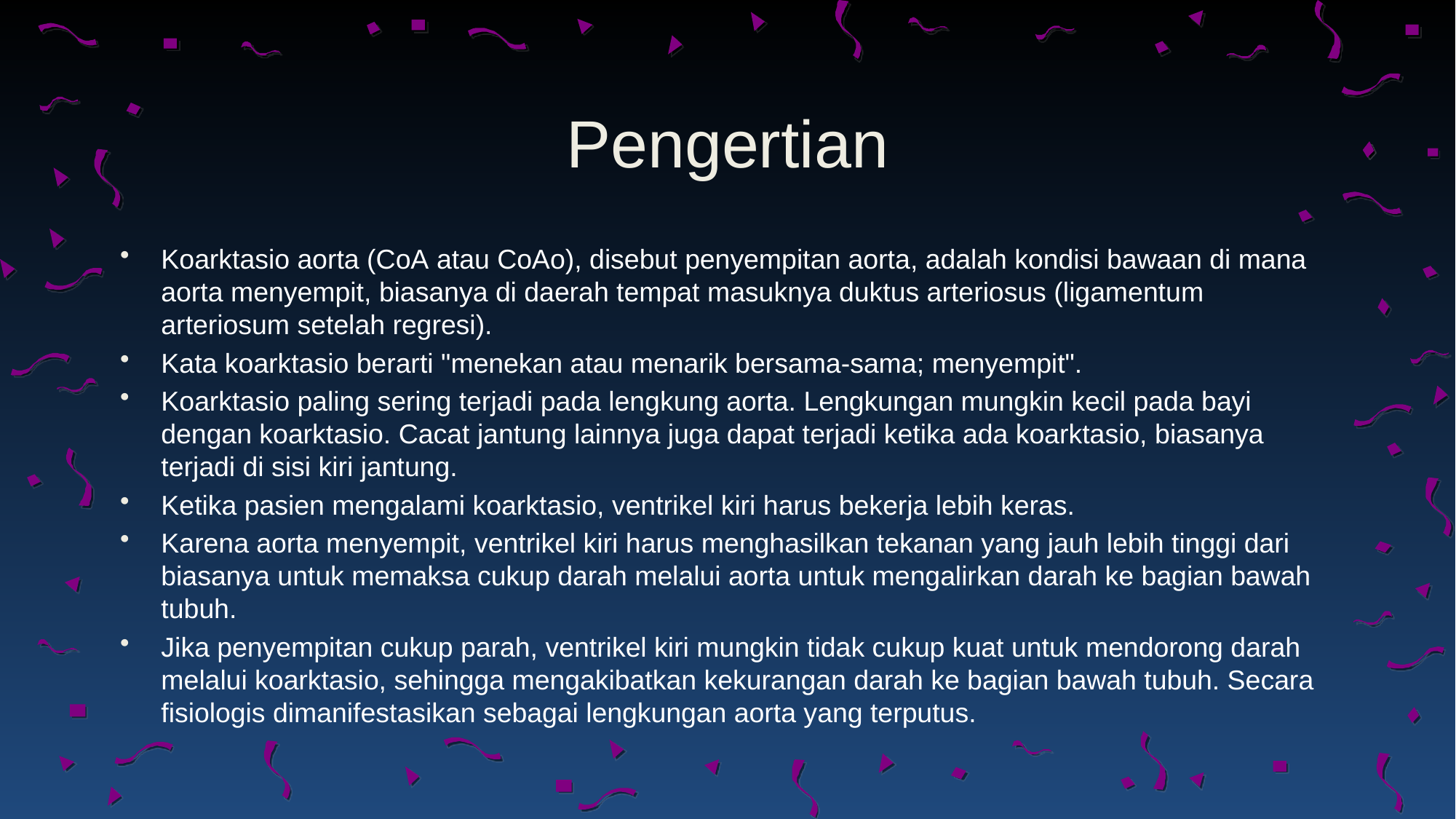

# Pengertian
Koarktasio aorta (CoA atau CoAo), disebut penyempitan aorta, adalah kondisi bawaan di mana aorta menyempit, biasanya di daerah tempat masuknya duktus arteriosus (ligamentum arteriosum setelah regresi).
Kata koarktasio berarti "menekan atau menarik bersama-sama; menyempit".
Koarktasio paling sering terjadi pada lengkung aorta. Lengkungan mungkin kecil pada bayi dengan koarktasio. Cacat jantung lainnya juga dapat terjadi ketika ada koarktasio, biasanya terjadi di sisi kiri jantung.
Ketika pasien mengalami koarktasio, ventrikel kiri harus bekerja lebih keras.
Karena aorta menyempit, ventrikel kiri harus menghasilkan tekanan yang jauh lebih tinggi dari biasanya untuk memaksa cukup darah melalui aorta untuk mengalirkan darah ke bagian bawah tubuh.
Jika penyempitan cukup parah, ventrikel kiri mungkin tidak cukup kuat untuk mendorong darah melalui koarktasio, sehingga mengakibatkan kekurangan darah ke bagian bawah tubuh. Secara fisiologis dimanifestasikan sebagai lengkungan aorta yang terputus.